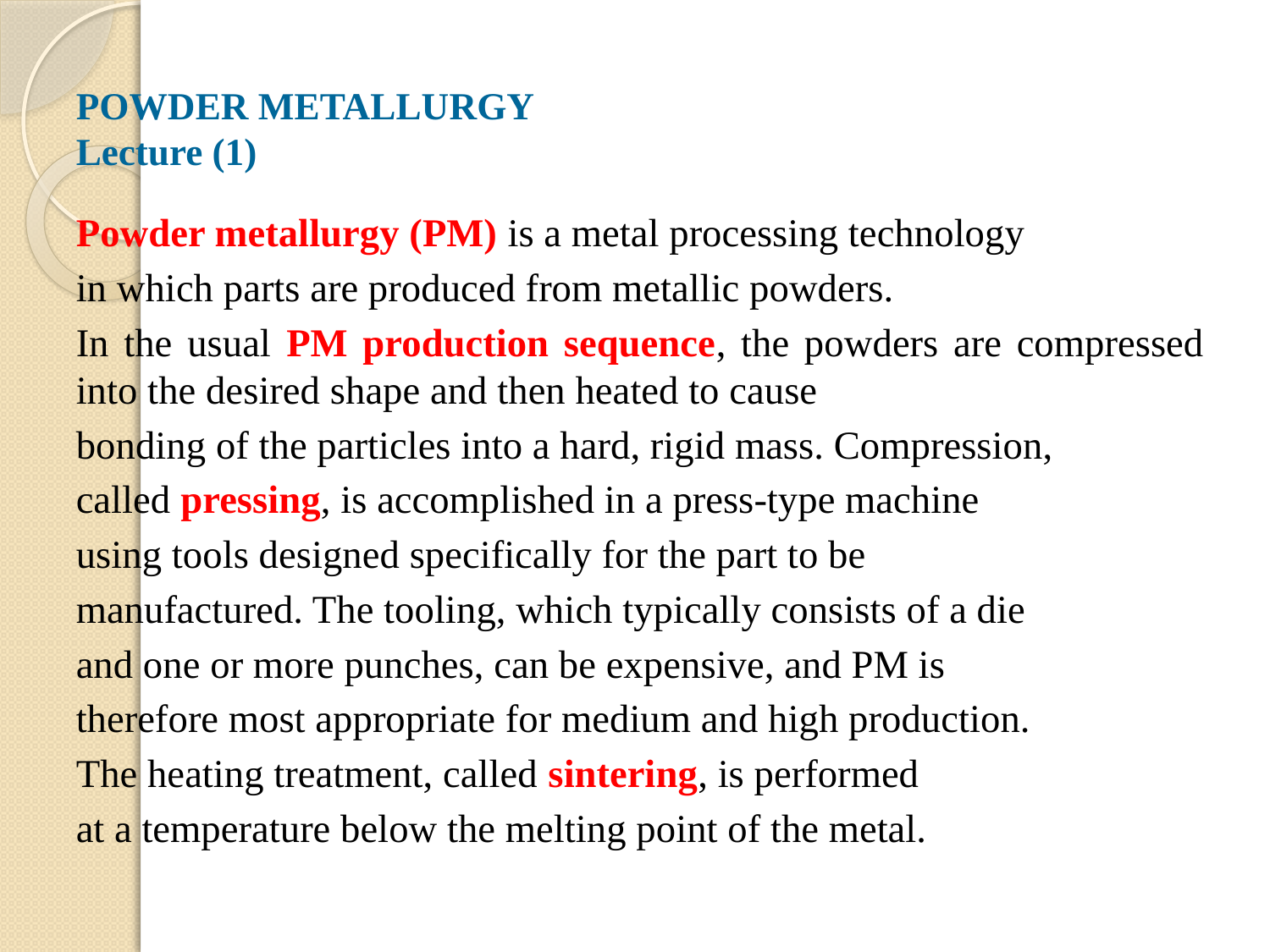

# POWDER METALLURGY Lecture (1)
Powder metallurgy (PM) is a metal processing technology
in which parts are produced from metallic powders.
In the usual PM production sequence, the powders are compressed into the desired shape and then heated to cause
bonding of the particles into a hard, rigid mass. Compression,
called pressing, is accomplished in a press-type machine
using tools designed specifically for the part to be
manufactured. The tooling, which typically consists of a die
and one or more punches, can be expensive, and PM is
therefore most appropriate for medium and high production.
The heating treatment, called sintering, is performed
at a temperature below the melting point of the metal.